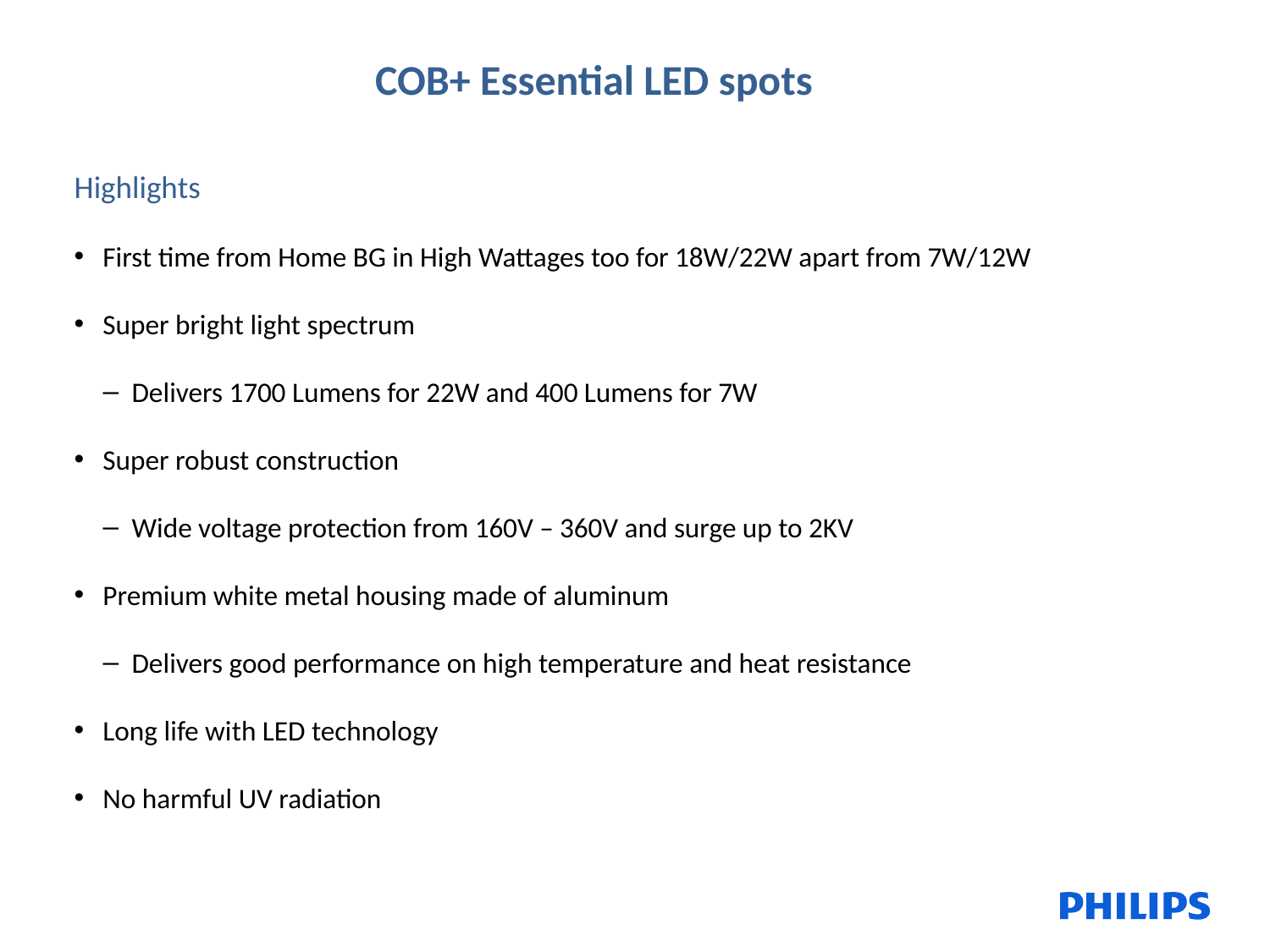

COB+ Essential LED spots
Highlights
First time from Home BG in High Wattages too for 18W/22W apart from 7W/12W
Super bright light spectrum
Delivers 1700 Lumens for 22W and 400 Lumens for 7W
Super robust construction
Wide voltage protection from 160V – 360V and surge up to 2KV
Premium white metal housing made of aluminum
Delivers good performance on high temperature and heat resistance
Long life with LED technology
No harmful UV radiation